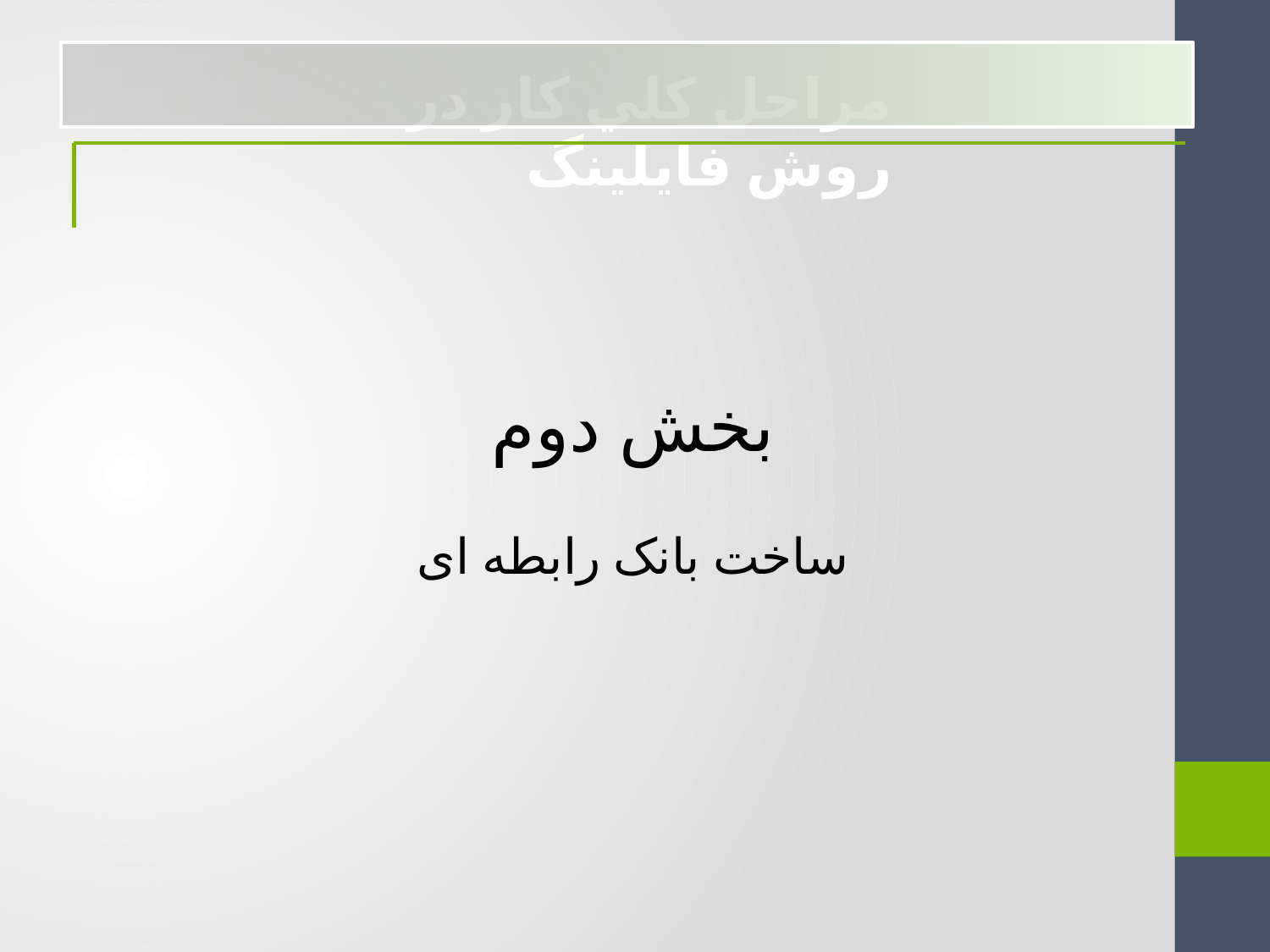

مراحل كلي كار در روش فايلينگ
بخش دوم
ساخت بانک رابطه ای